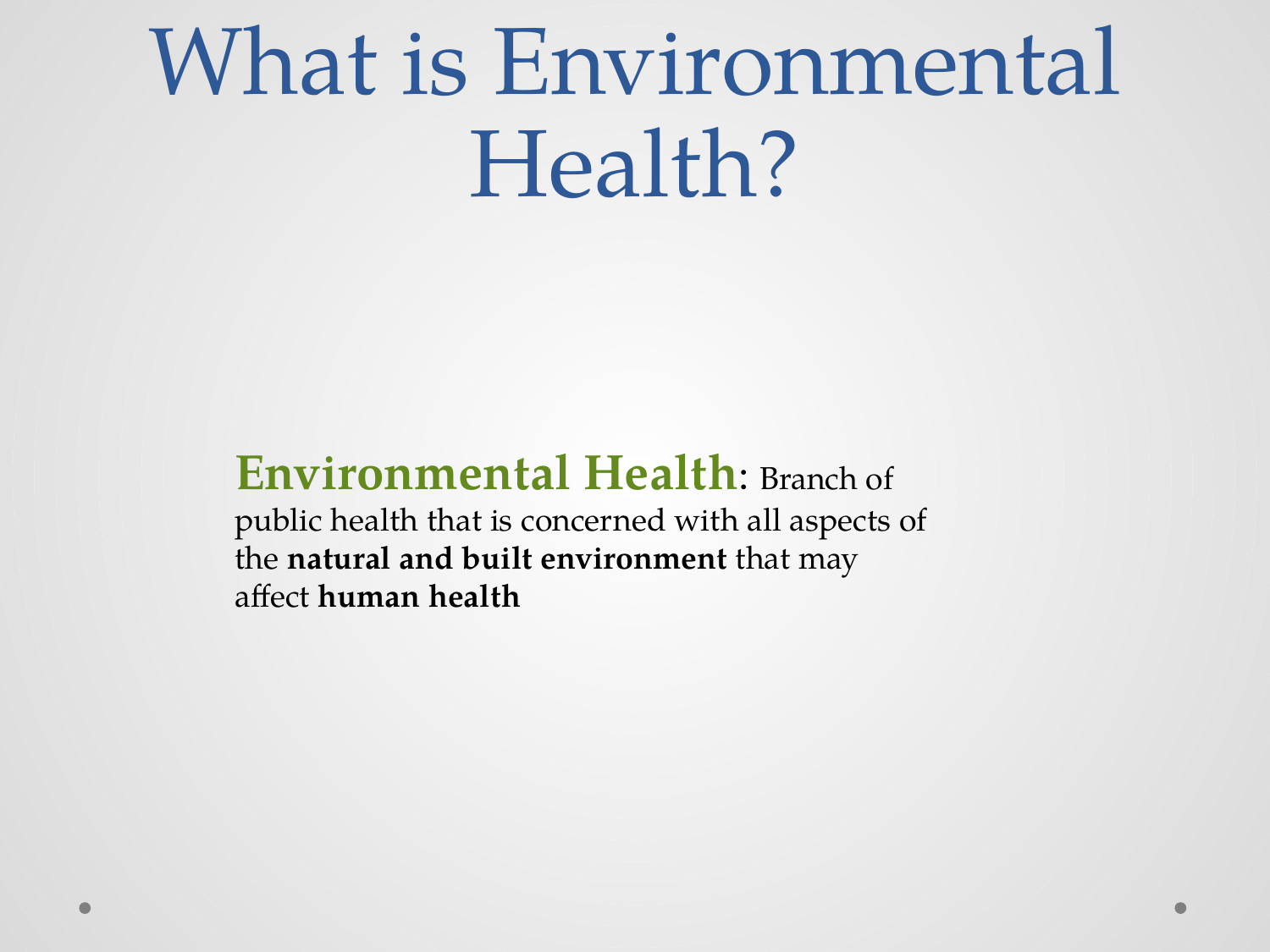

# What is Environmental Health?
Environmental Health: Branch of public health that is concerned with all aspects of the natural and built environment that may affect human health